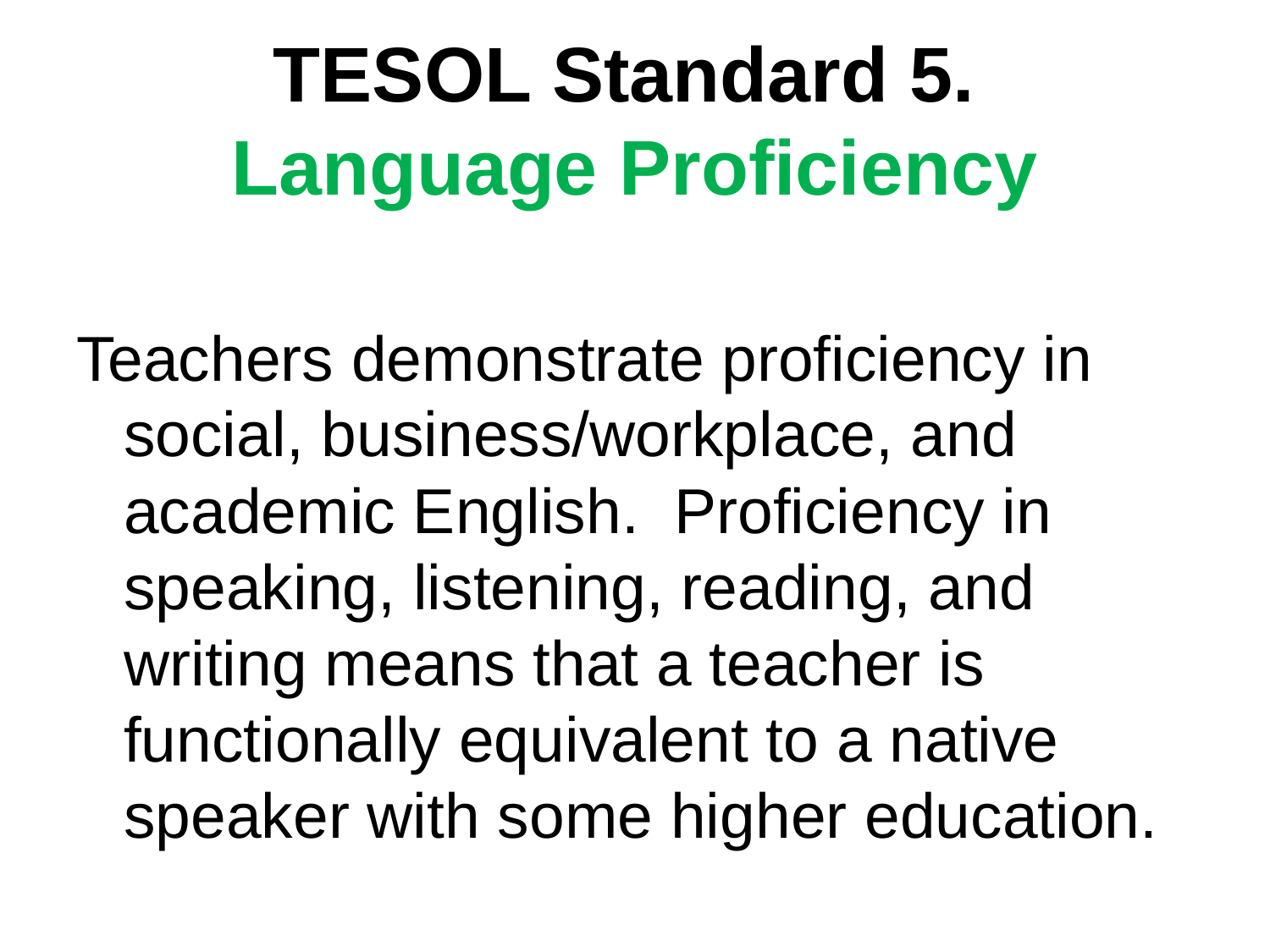

# TESOL Standard 5. Language Proficiency

Teachers demonstrate proficiency in social, business/workplace, and academic English.  Proficiency in speaking, listening, reading, and writing means that a teacher is functionally equivalent to a native speaker with some higher education.